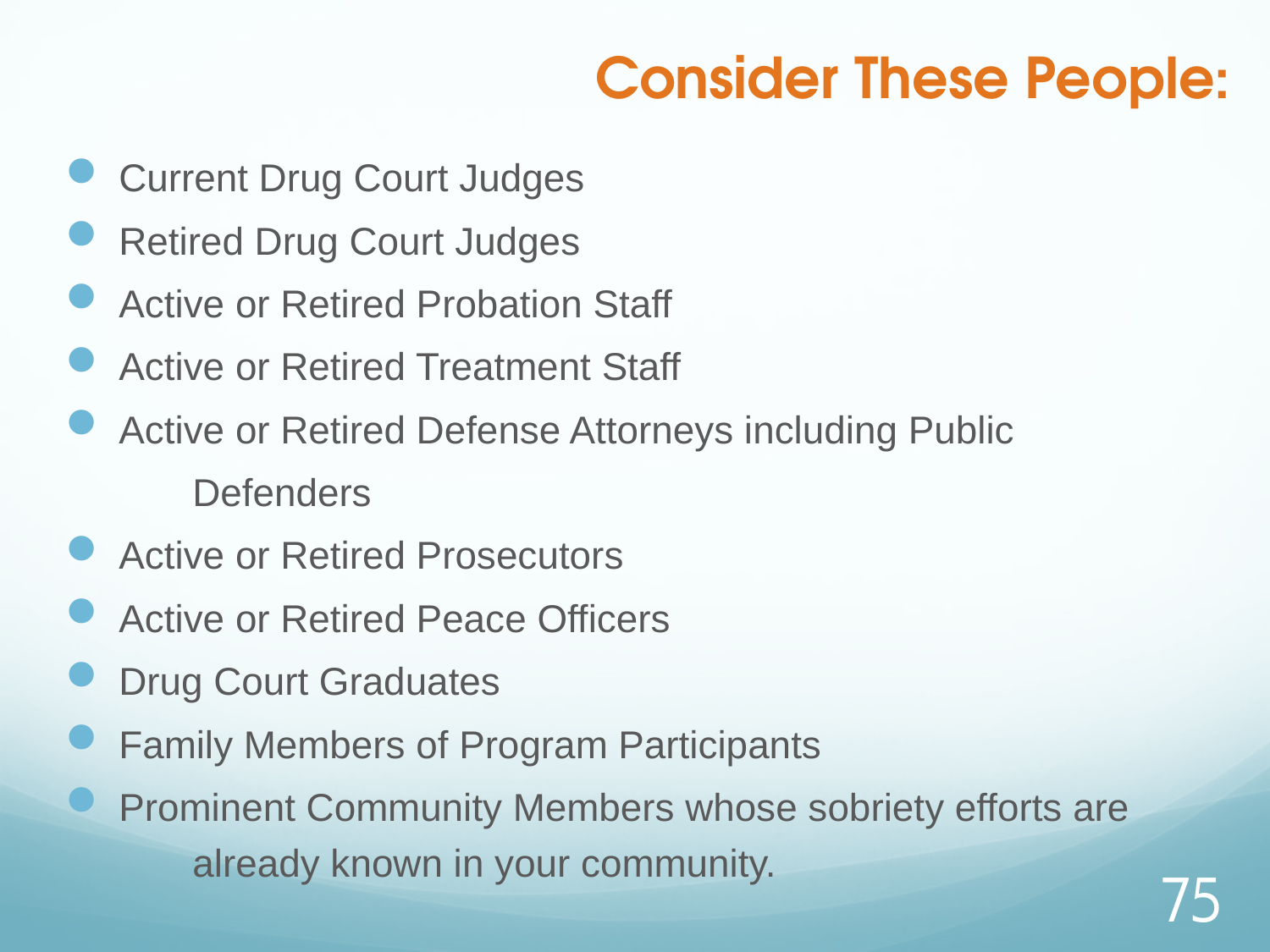

# Consider These People:
 Current Drug Court Judges
 Retired Drug Court Judges
 Active or Retired Probation Staff
 Active or Retired Treatment Staff
 Active or Retired Defense Attorneys including Public
	Defenders
 Active or Retired Prosecutors
 Active or Retired Peace Officers
 Drug Court Graduates
 Family Members of Program Participants
 Prominent Community Members whose sobriety efforts are 	already known in your community.
75